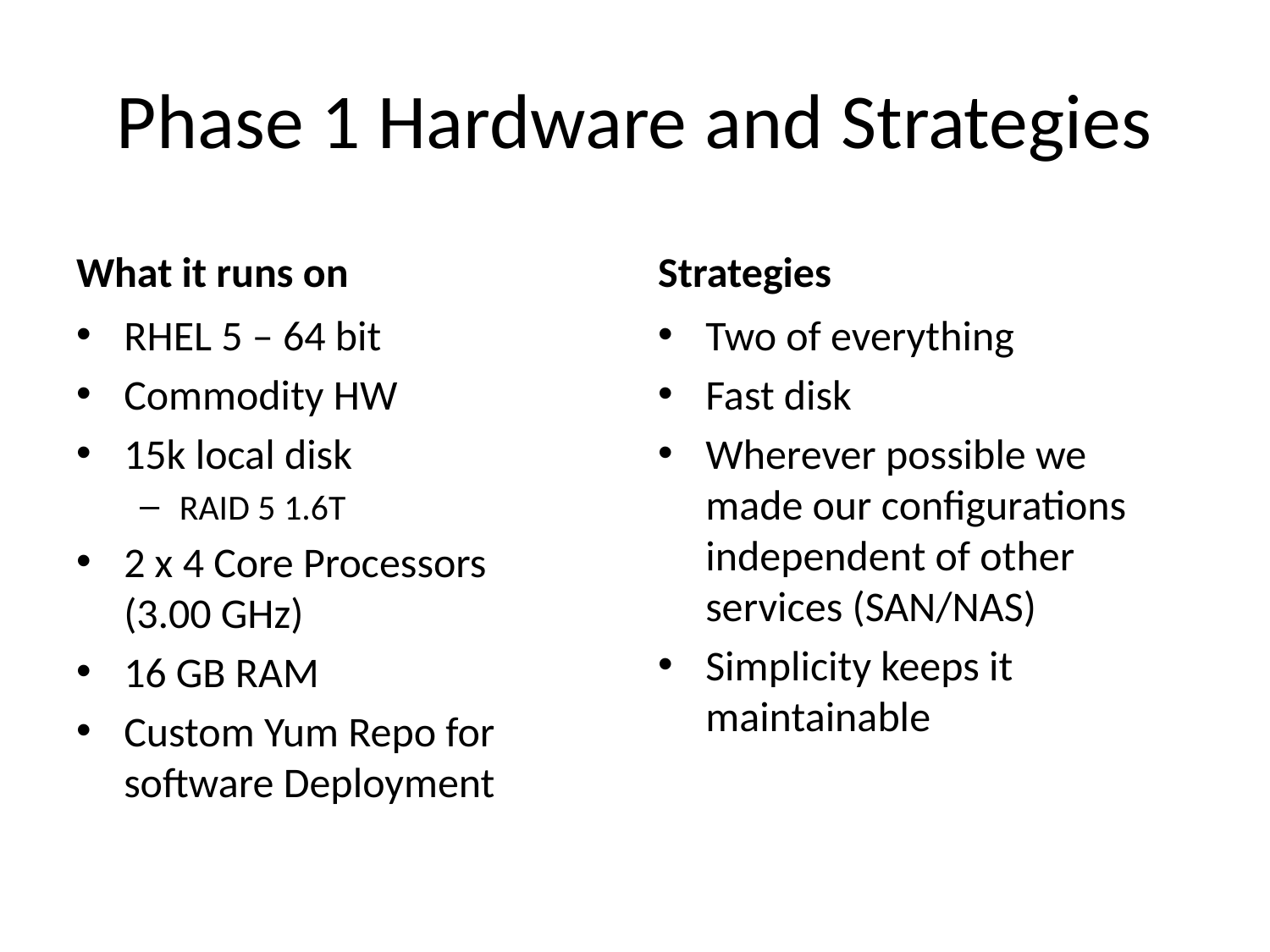

# Phase 1 Hardware and Strategies
What it runs on
Strategies
RHEL 5 – 64 bit
Commodity HW
15k local disk
RAID 5 1.6T
2 x 4 Core Processors     (3.00 GHz)
16 GB RAM
Custom Yum Repo for software Deployment
Two of everything
Fast disk
Wherever possible we made our configurations independent of other services (SAN/NAS)
Simplicity keeps it maintainable